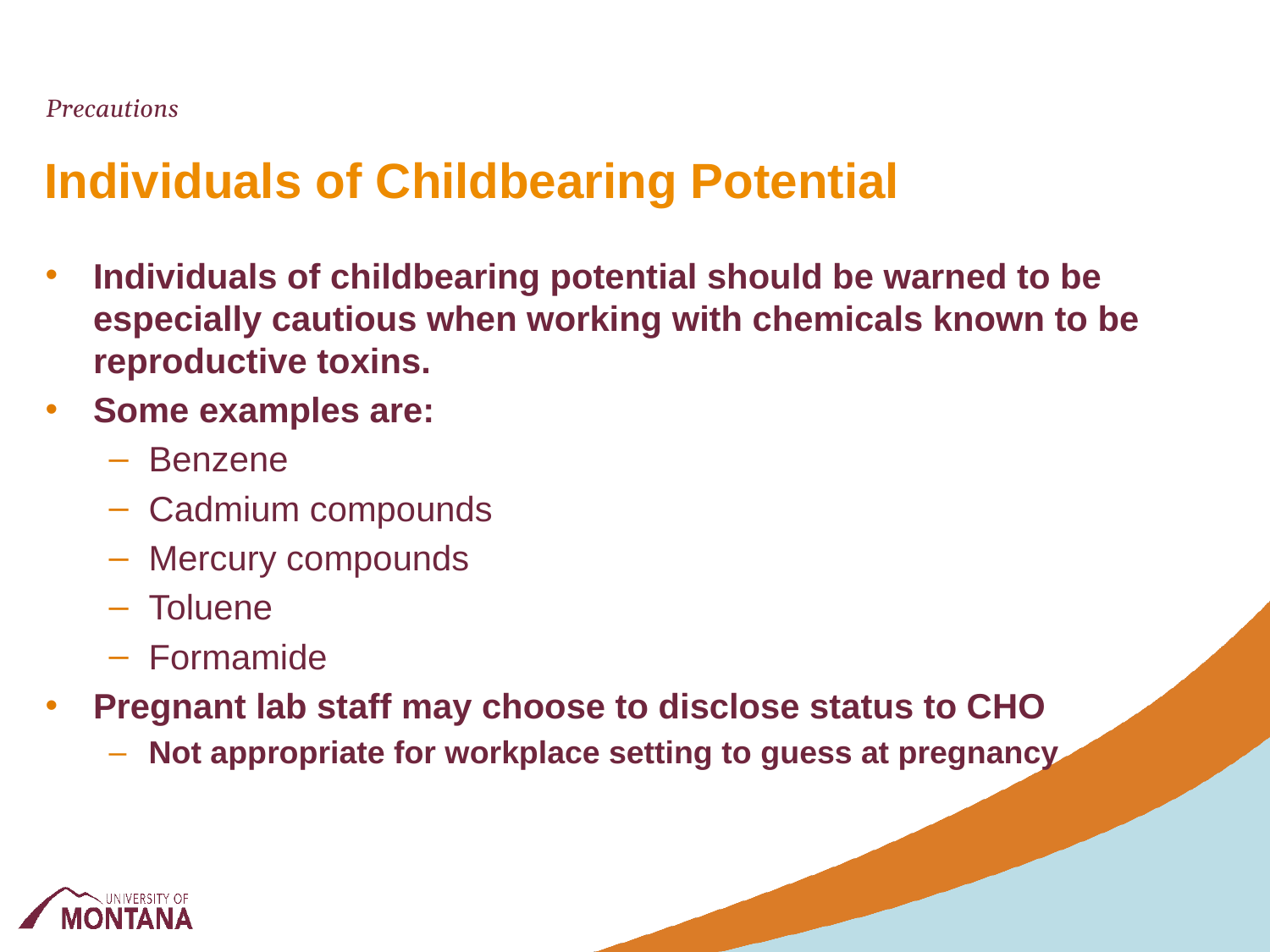

Precautions
# Individuals of Childbearing Potential
Individuals of childbearing potential should be warned to be especially cautious when working with chemicals known to be reproductive toxins.
Some examples are:
Benzene
Cadmium compounds
Mercury compounds
Toluene
Formamide
Pregnant lab staff may choose to disclose status to CHO
Not appropriate for workplace setting to guess at pregnancy